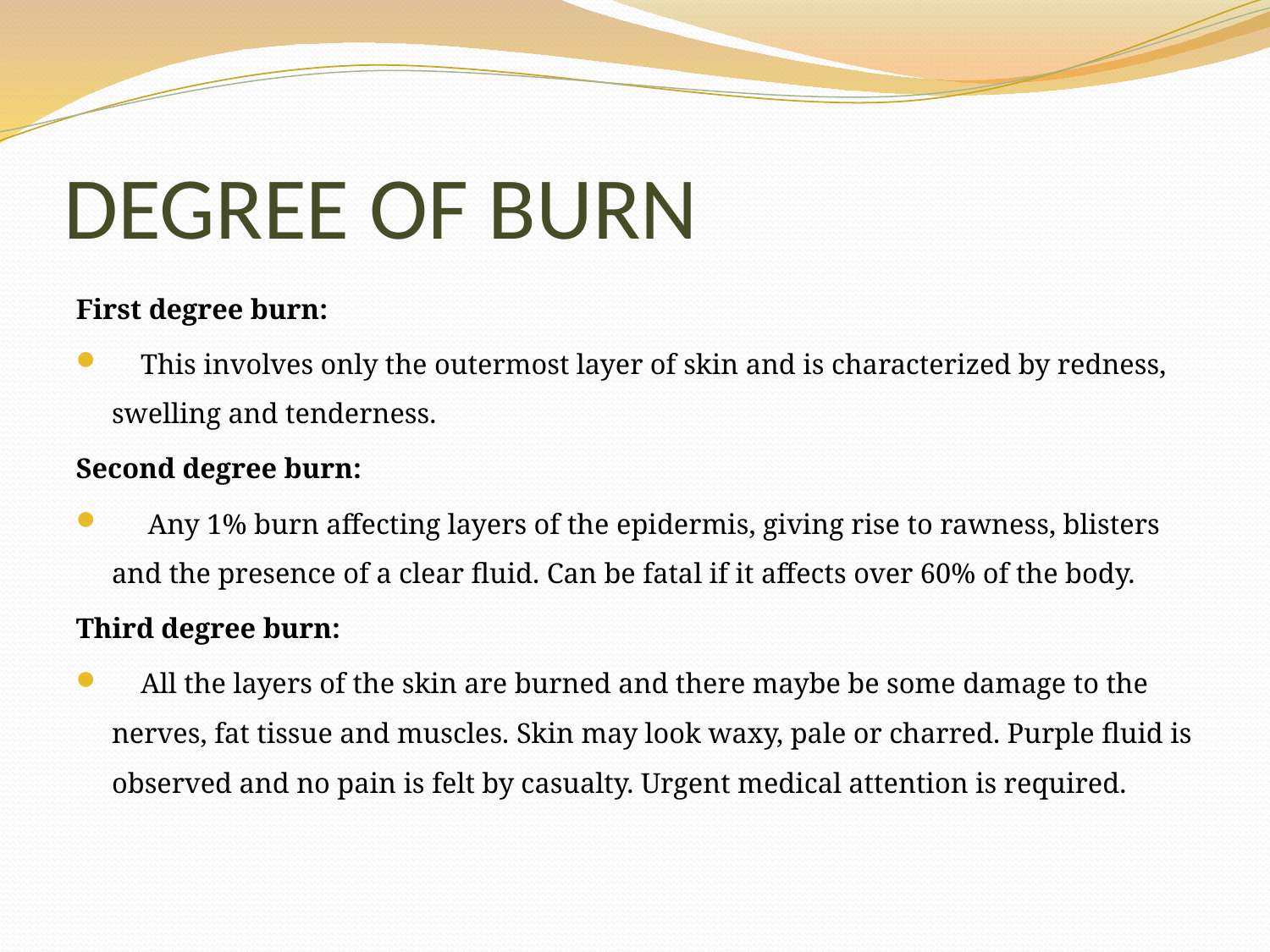

# DEGREE OF BURN
First degree burn:
    This involves only the outermost layer of skin and is characterized by redness, swelling and tenderness.
Second degree burn:
     Any 1% burn affecting layers of the epidermis, giving rise to rawness, blisters and the presence of a clear fluid. Can be fatal if it affects over 60% of the body.
Third degree burn:
    All the layers of the skin are burned and there maybe be some damage to the nerves, fat tissue and muscles. Skin may look waxy, pale or charred. Purple fluid is observed and no pain is felt by casualty. Urgent medical attention is required.